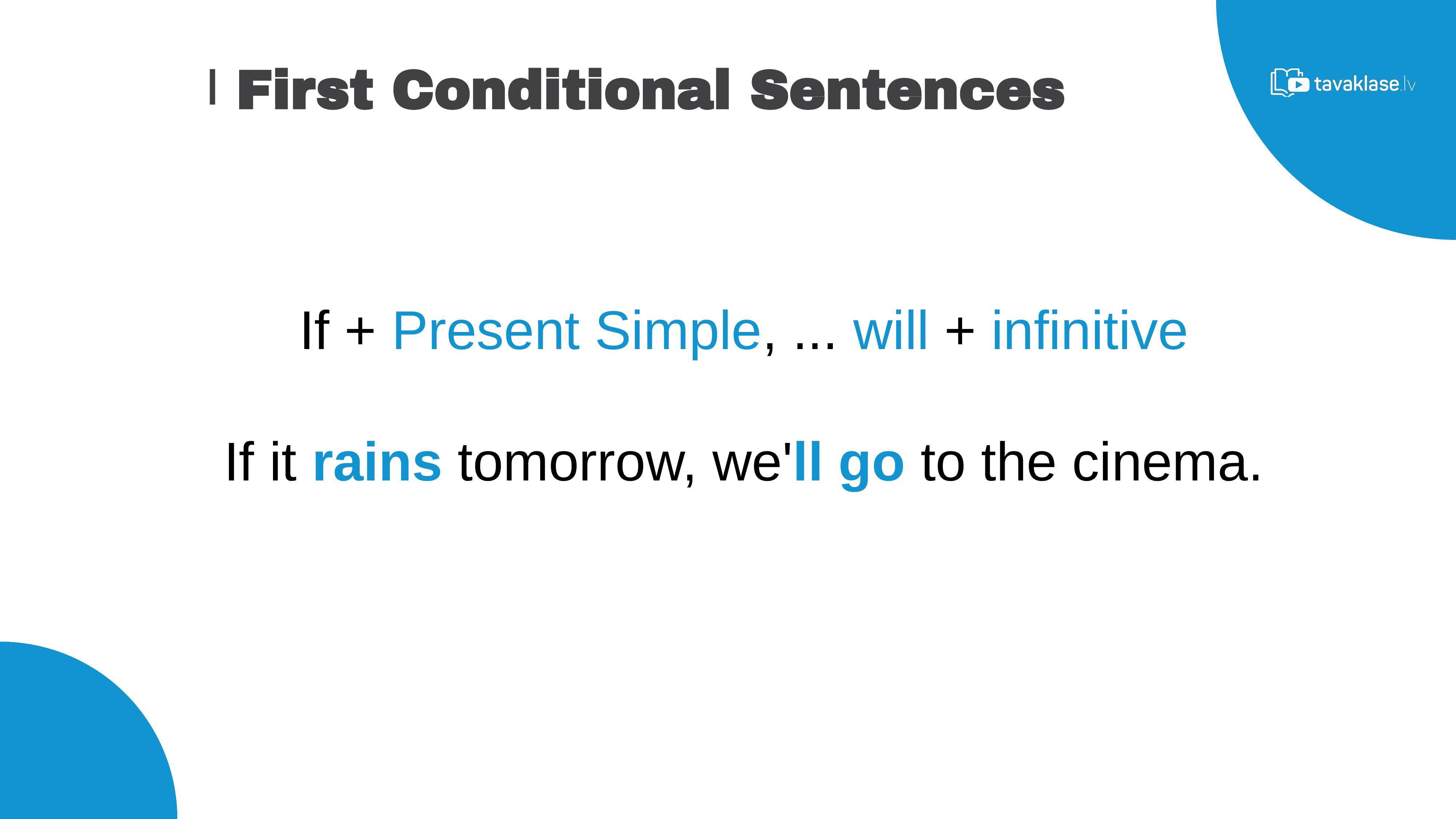

First Conditional Sentences

 If + Present Simple, ... will + infinitive

If it rains tomorrow, we'll go to the cinema.